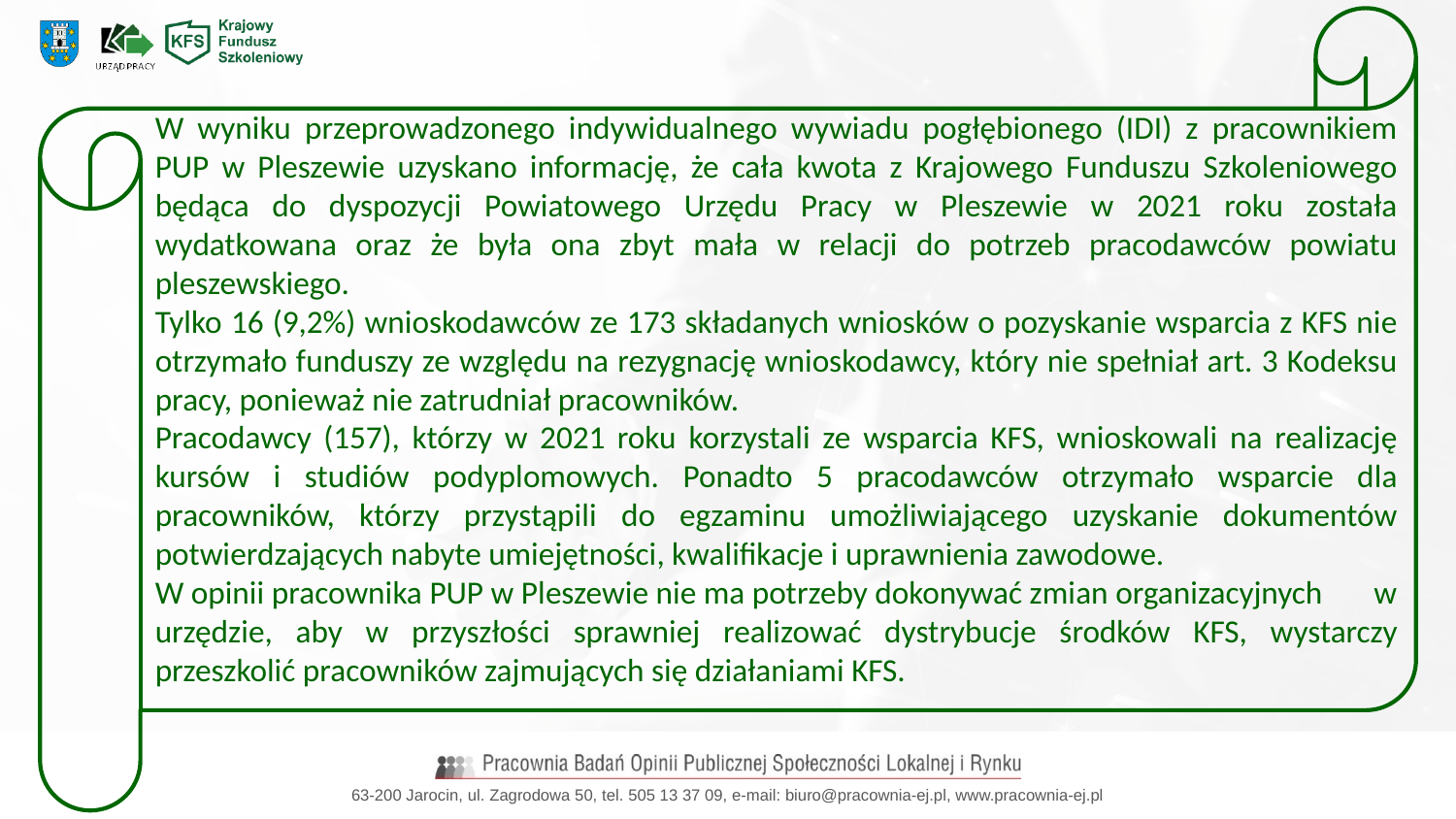

W wyniku przeprowadzonego indywidualnego wywiadu pogłębionego (IDI) z pracownikiem PUP w Pleszewie uzyskano informację, że cała kwota z Krajowego Funduszu Szkoleniowego będąca do dyspozycji Powiatowego Urzędu Pracy w Pleszewie w 2021 roku została wydatkowana oraz że była ona zbyt mała w relacji do potrzeb pracodawców powiatu pleszewskiego.
Tylko 16 (9,2%) wnioskodawców ze 173 składanych wniosków o pozyskanie wsparcia z KFS nie otrzymało funduszy ze względu na rezygnację wnioskodawcy, który nie spełniał art. 3 Kodeksu pracy, ponieważ nie zatrudniał pracowników.
Pracodawcy (157), którzy w 2021 roku korzystali ze wsparcia KFS, wnioskowali na realizację kursów i studiów podyplomowych. Ponadto 5 pracodawców otrzymało wsparcie dla pracowników, którzy przystąpili do egzaminu umożliwiającego uzyskanie dokumentów potwierdzających nabyte umiejętności, kwalifikacje i uprawnienia zawodowe.
W opinii pracownika PUP w Pleszewie nie ma potrzeby dokonywać zmian organizacyjnych       w urzędzie, aby w przyszłości sprawniej realizować dystrybucje środków KFS, wystarczy przeszkolić pracowników zajmujących się działaniami KFS.